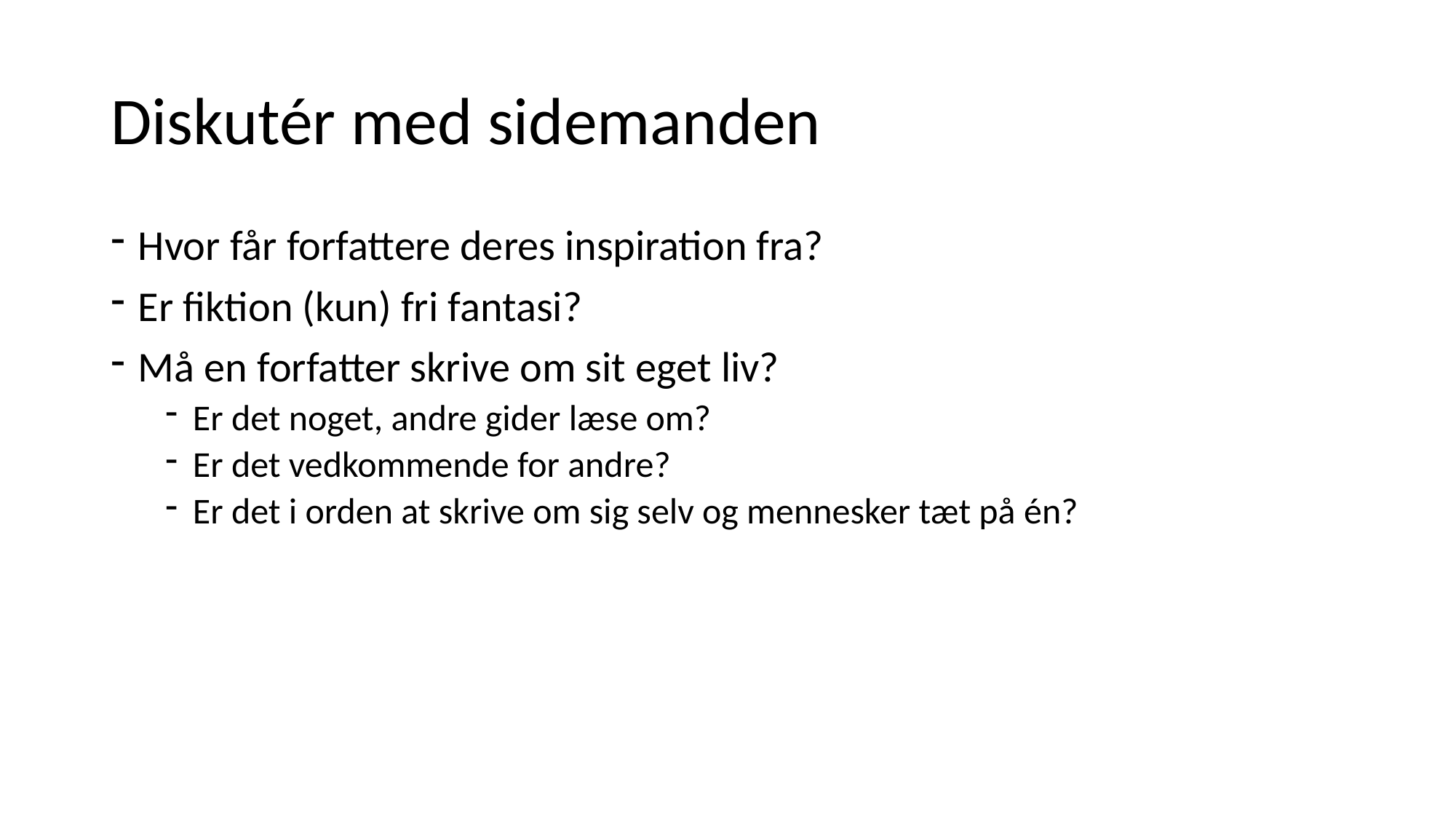

# Diskutér med sidemanden
Hvor får forfattere deres inspiration fra?
Er fiktion (kun) fri fantasi?
Må en forfatter skrive om sit eget liv?
Er det noget, andre gider læse om?
Er det vedkommende for andre?
Er det i orden at skrive om sig selv og mennesker tæt på én?